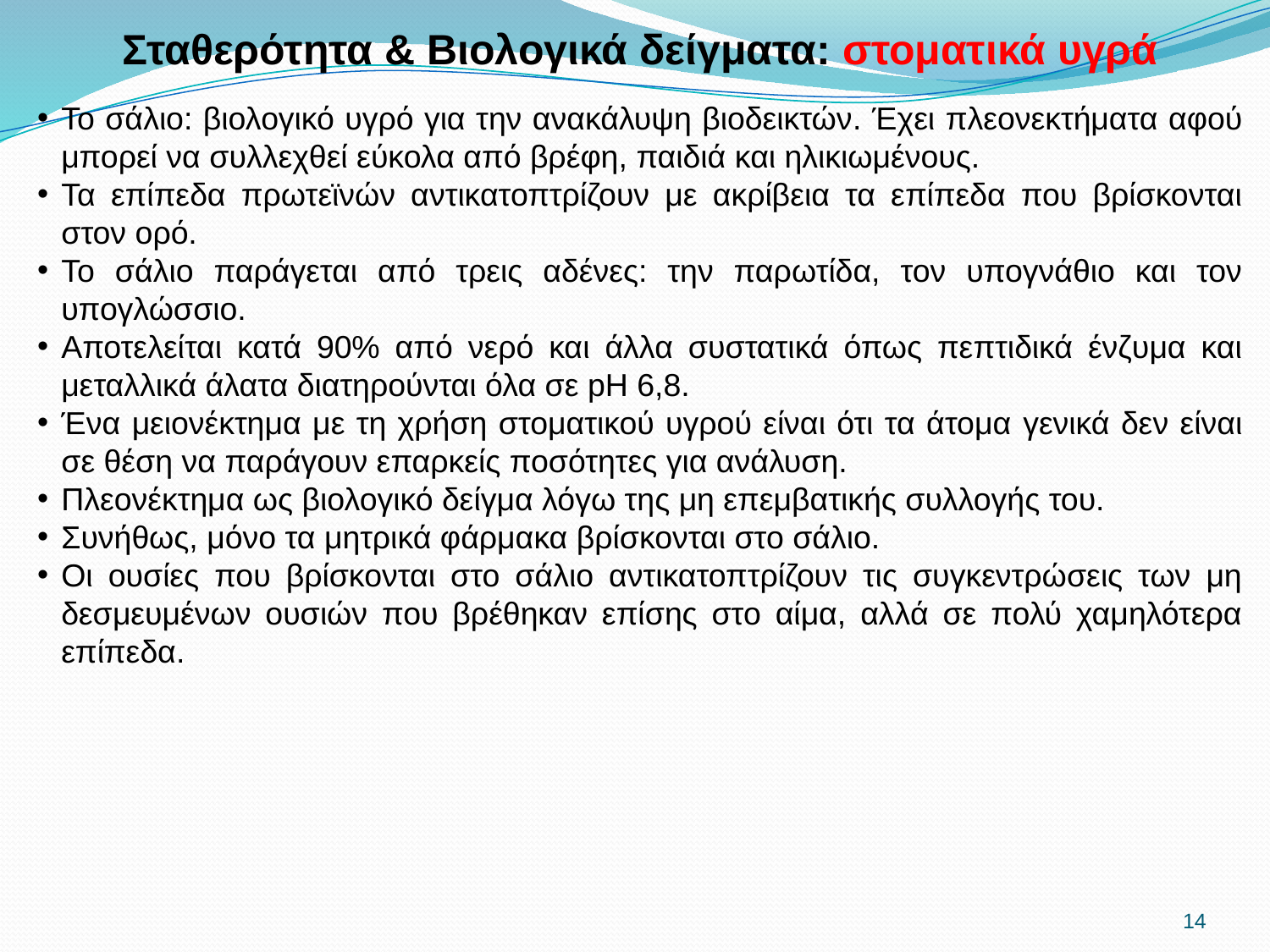

Σταθερότητα & Βιολογικά δείγματα: στοματικά υγρά

Το σάλιο: βιολογικό υγρό για την ανακάλυψη βιοδεικτών. Έχει πλεονεκτήματα αφού μπορεί να συλλεχθεί εύκολα από βρέφη, παιδιά και ηλικιωμένους.
Τα επίπεδα πρωτεϊνών αντικατοπτρίζουν με ακρίβεια τα επίπεδα που βρίσκονται στον ορό.
Το σάλιο παράγεται από τρεις αδένες: την παρωτίδα, τον υπογνάθιο και τον υπογλώσσιο.
Αποτελείται κατά 90% από νερό και άλλα συστατικά όπως πεπτιδικά ένζυμα και μεταλλικά άλατα διατηρούνται όλα σε pH 6,8.
Ένα μειονέκτημα με τη χρήση στοματικού υγρού είναι ότι τα άτομα γενικά δεν είναι σε θέση να παράγουν επαρκείς ποσότητες για ανάλυση.
Πλεονέκτημα ως βιολογικό δείγμα λόγω της μη επεμβατικής συλλογής του.
Συνήθως, μόνο τα μητρικά φάρμακα βρίσκονται στο σάλιο.
Οι ουσίες που βρίσκονται στο σάλιο αντικατοπτρίζουν τις συγκεντρώσεις των μη δεσμευμένων ουσιών που βρέθηκαν επίσης στο αίμα, αλλά σε πολύ χαμηλότερα επίπεδα.

14